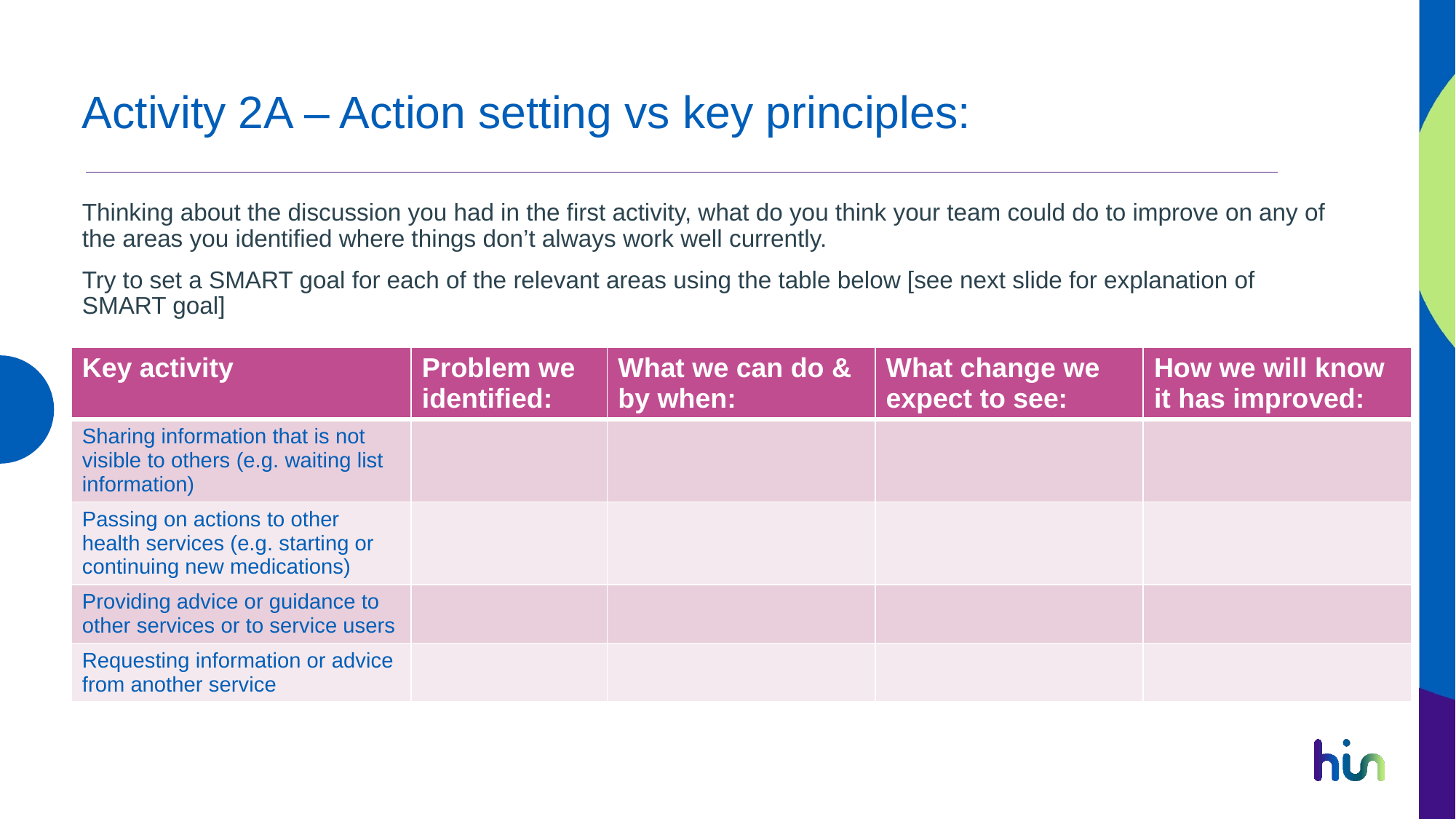

# Activity 2A – Action setting vs key principles:
Thinking about the discussion you had in the first activity, what do you think your team could do to improve on any of the areas you identified where things don’t always work well currently.
Try to set a SMART goal for each of the relevant areas using the table below [see next slide for explanation of SMART goal]
| Key activity | Problem we identified: | What we can do & by when: | What change we expect to see: | How we will know it has improved: |
| --- | --- | --- | --- | --- |
| Sharing information that is not visible to others (e.g. waiting list information) |  |  |  |  |
| Passing on actions to other health services (e.g. starting or continuing new medications) |  |  |  |  |
| Providing advice or guidance to other services or to service users |  |  |  |  |
| Requesting information or advice from another service |  |  |  |  |